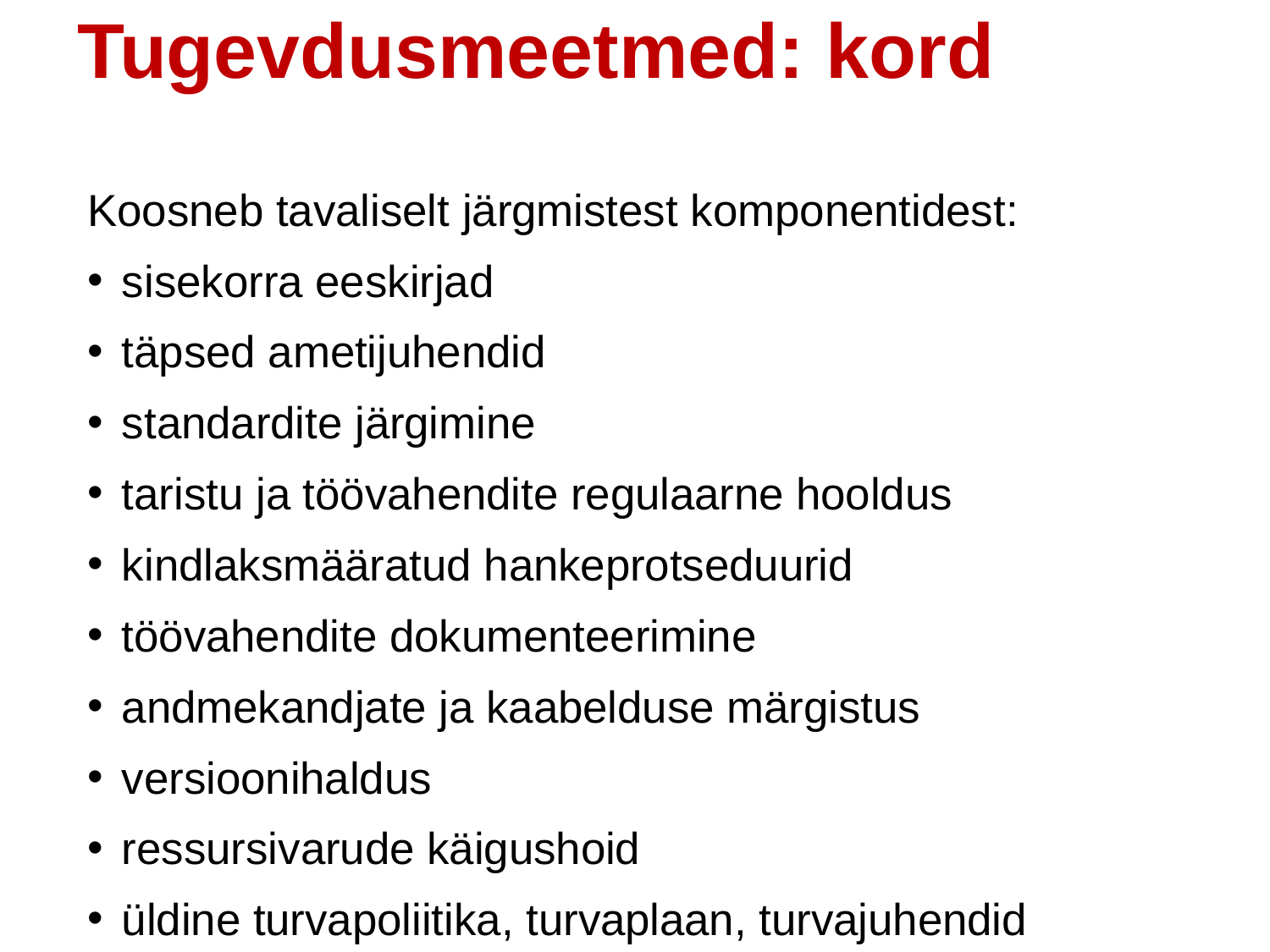

Tugevdusmeetmed: kord

Koosneb tavaliselt järgmistest komponentidest:
sisekorra eeskirjad
täpsed ametijuhendid
standardite järgimine
taristu ja töövahendite regulaarne hooldus
kindlaksmääratud hankeprotseduurid
töövahendite dokumenteerimine
andmekandjate ja kaabelduse märgistus
versioonihaldus
ressursivarude käigushoid
üldine turvapoliitika, turvaplaan, turvajuhendid